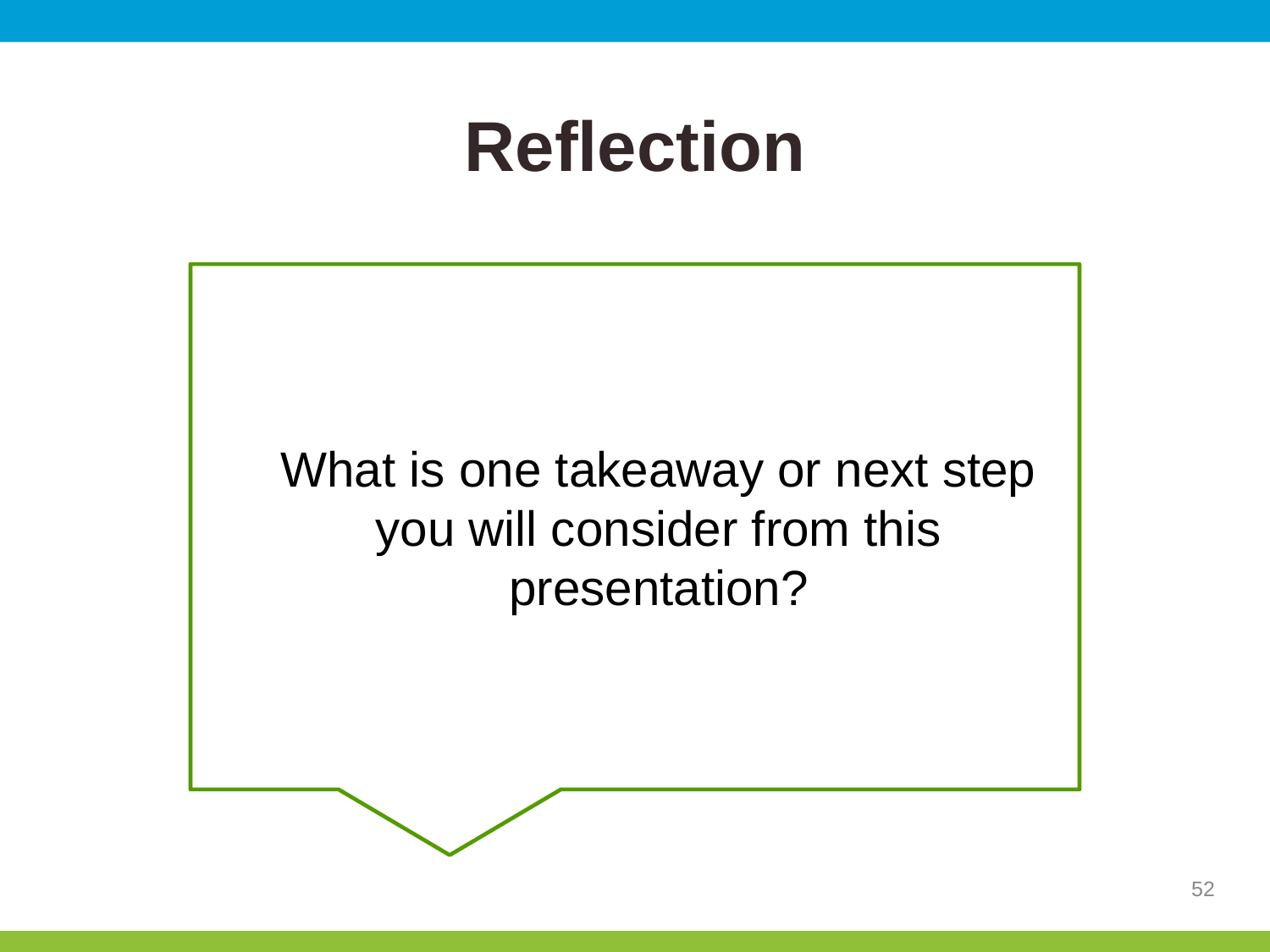

# Reflection
What is one takeaway or next step you will consider from this presentation?
52